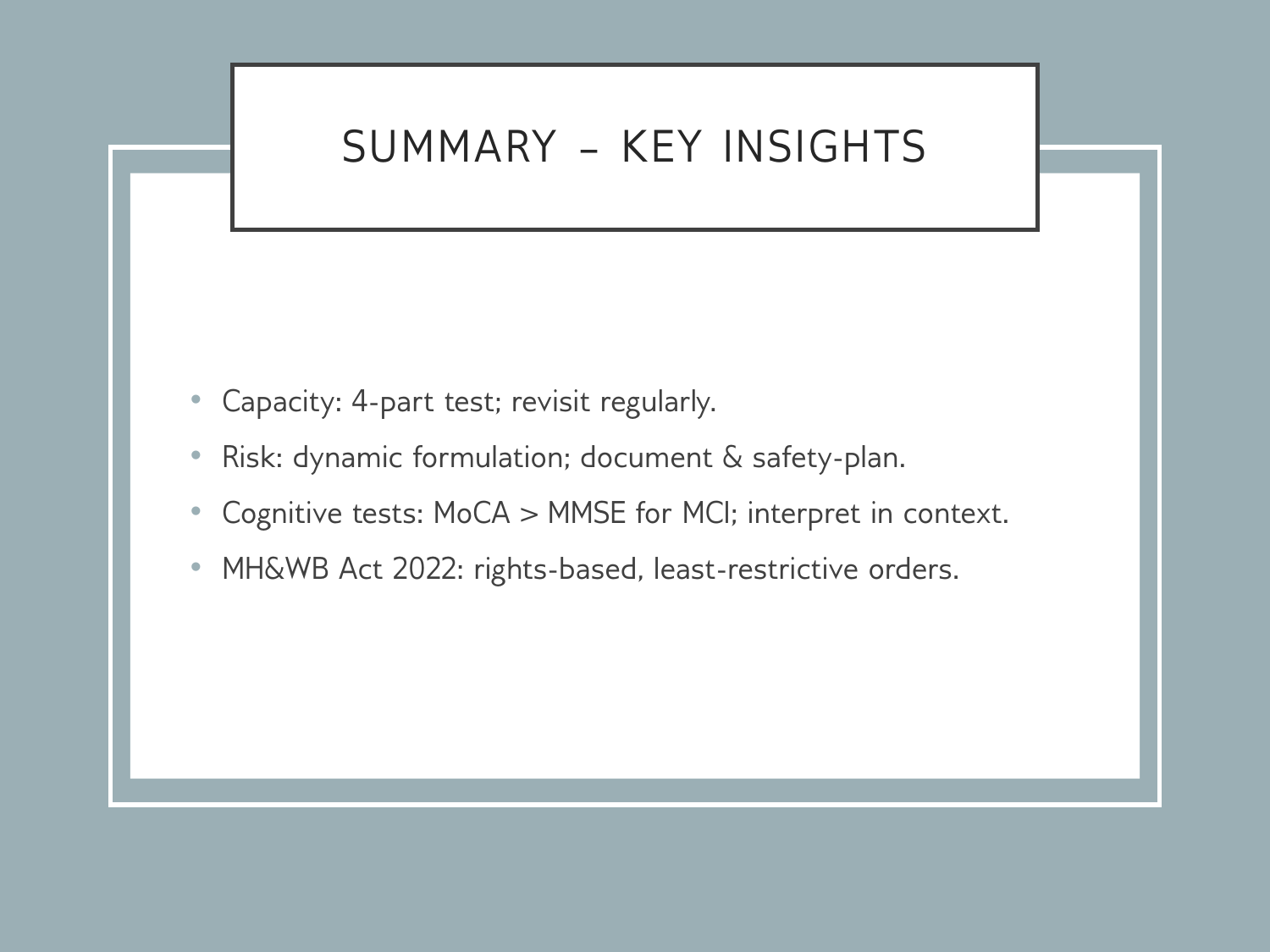

# Summary – Key Insights

Capacity: 4‑part test; revisit regularly.
Risk: dynamic formulation; document & safety‑plan.
Cognitive tests: MoCA > MMSE for MCI; interpret in context.
MH&WB Act 2022: rights‑based, least‑restrictive orders.